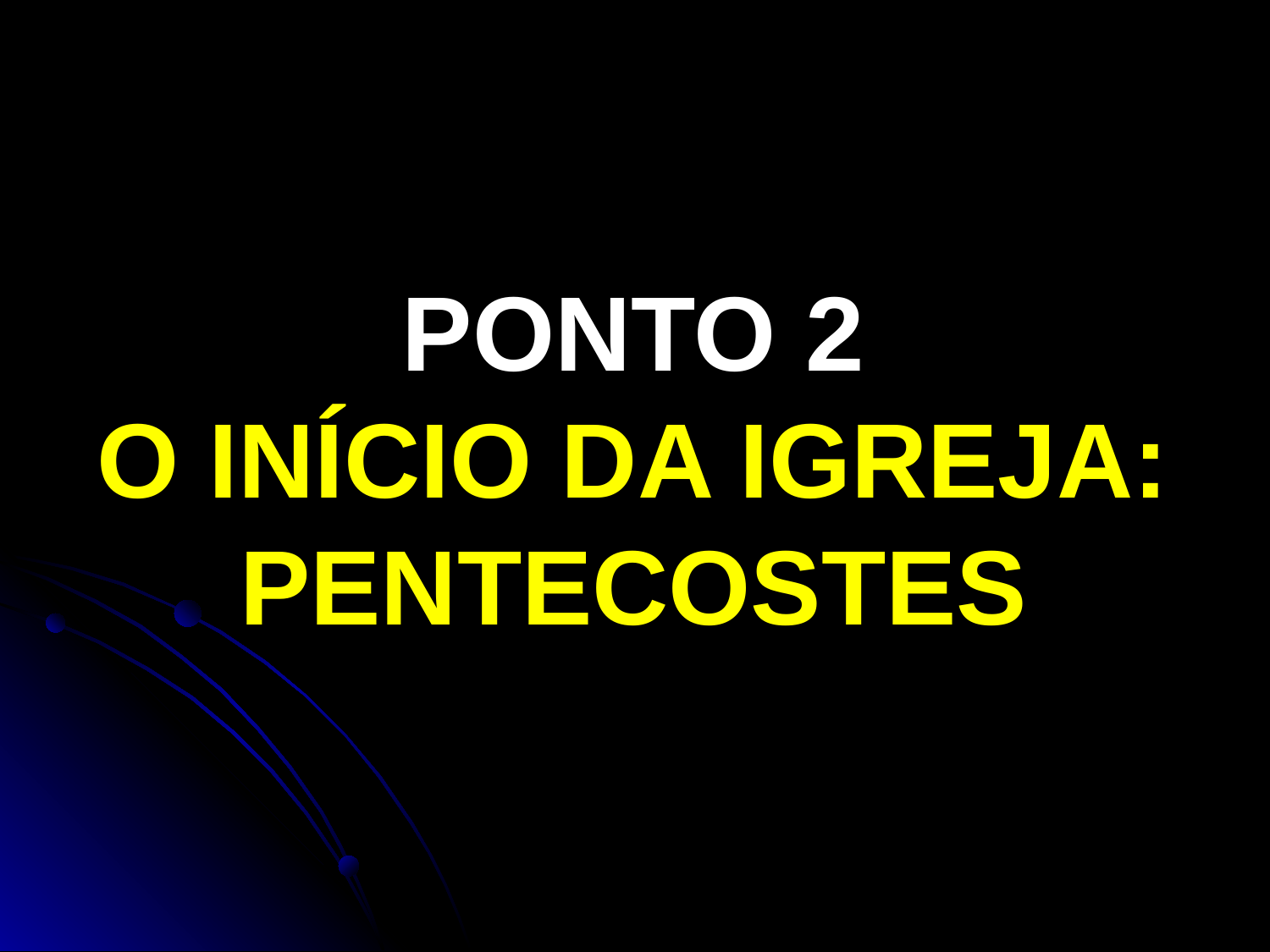

PONTO 2
O INÍCIO DA IGREJA: PENTECOSTES